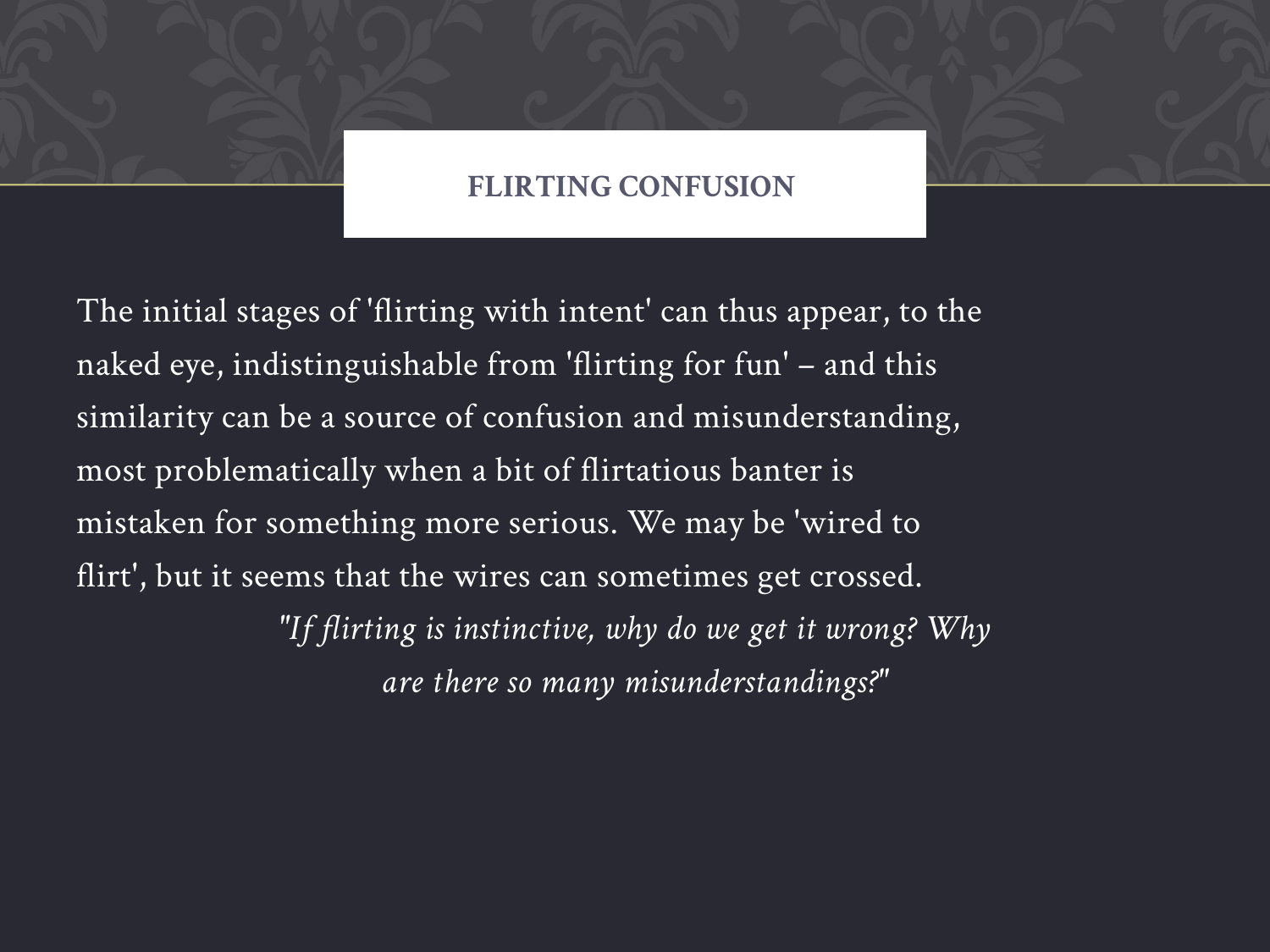

# Flirting confusion
The initial stages of 'flirting with intent' can thus appear, to the
naked eye, indistinguishable from 'flirting for fun' – and this
similarity can be a source of confusion and misunderstanding,
most problematically when a bit of flirtatious banter is
mistaken for something more serious. We may be 'wired to
flirt', but it seems that the wires can sometimes get crossed.
"If flirting is instinctive, why do we get it wrong? Why
are there so many misunderstandings?"